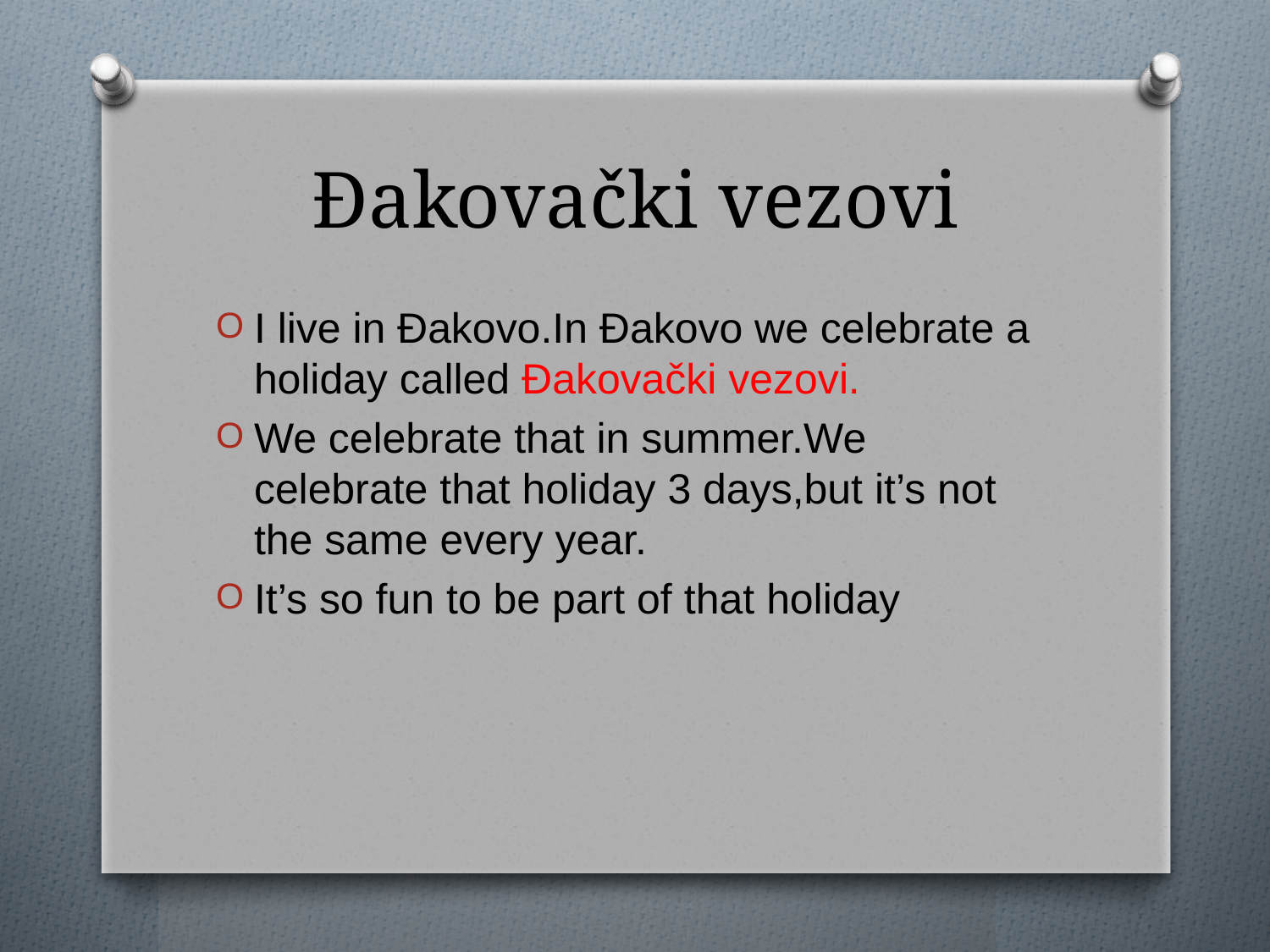

# Đakovački vezovi
I live in Đakovo.In Đakovo we celebrate a holiday called Đakovački vezovi.
We celebrate that in summer.We celebrate that holiday 3 days,but it’s not the same every year.
It’s so fun to be part of that holiday